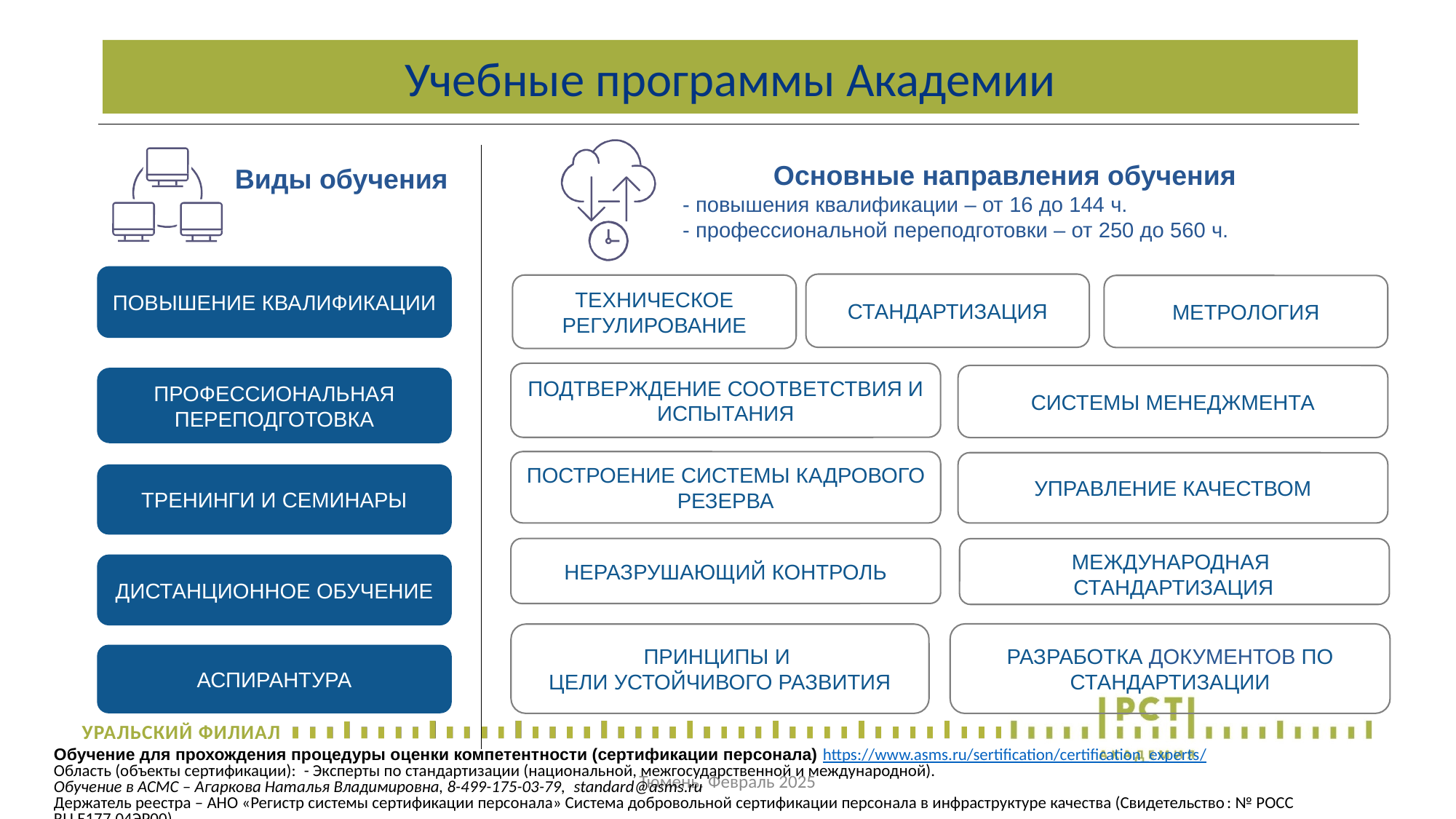

Учебные программы Академии

Основные направления обучения
- повышения квалификации – от 16 до 144 ч.
- профессиональной переподготовки – от 250 до 560 ч.
Виды обучения
ПОВЫШЕНИЕ КВАЛИФИКАЦИИ
СТАНДАРТИЗАЦИЯ
ТЕХНИЧЕСКОЕ РЕГУЛИРОВАНИЕ
МЕТРОЛОГИЯ
ПОДТВЕРЖДЕНИЕ СООТВЕТСТВИЯ И ИСПЫТАНИЯ
СИСТЕМЫ МЕНЕДЖМЕНТА
ПОСТРОЕНИЕ СИСТЕМЫ КАДРОВОГО РЕЗЕРВА
УПРАВЛЕНИЕ КАЧЕСТВОМ
НЕРАЗРУШАЮЩИЙ КОНТРОЛЬ

РАЗРАБОТКА ДОКУМЕНТОВ ПО СТАНДАРТИЗАЦИИ
ПРИНЦИПЫ И
ЦЕЛИ УСТОЙЧИВОГО РАЗВИТИЯ
ПРОФЕССИОНАЛЬНАЯ ПЕРЕПОДГОТОВКА
ТРЕНИНГИ И СЕМИНАРЫ
МЕЖДУНАРОДНАЯ
СТАНДАРТИЗАЦИЯ
ДИСТАНЦИОННОЕ ОБУЧЕНИЕ
АСПИРАНТУРА
Обучение для прохождения процедуры оценки компетентности (сертификации персонала) https://www.asms.ru/sertification/certification_experts/
Область (объекты сертификации):  - Эксперты по стандартизации (национальной, межгосударственной и международной).
Обучение в АСМС – Агаркова Наталья Владимировна, 8-499-175-03-79,  standard@asms.ru
Держатель реестра – АНО «Регистр системы сертификации персонала» Система добровольной сертификации персонала в инфраструктуре качества (Свидетельство: № РОСС RU.Е177.04ЭР00)
Тюмень. Февраль 2025